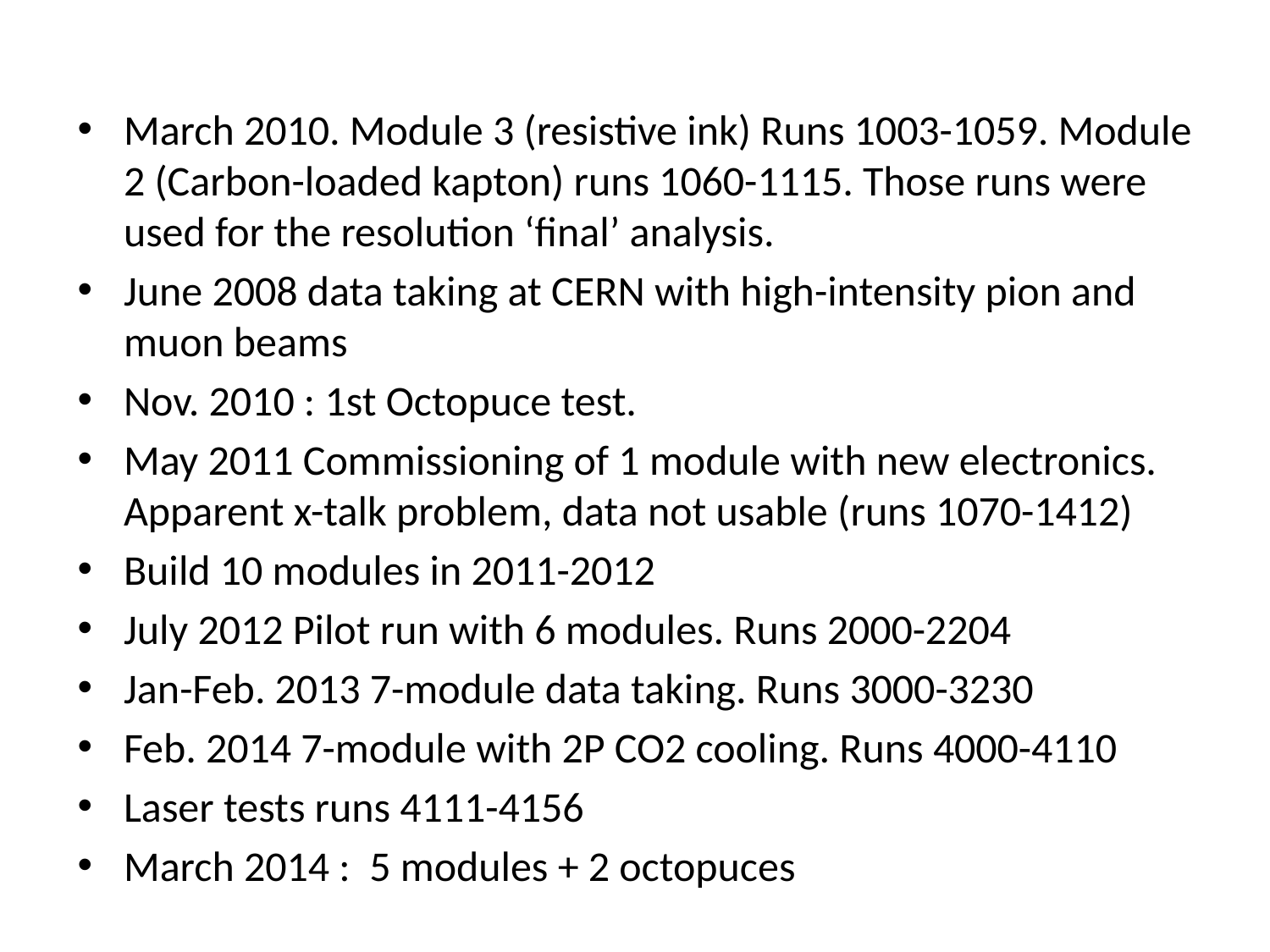

#
March 2010. Module 3 (resistive ink) Runs 1003-1059. Module 2 (Carbon-loaded kapton) runs 1060-1115. Those runs were used for the resolution ‘final’ analysis.
June 2008 data taking at CERN with high-intensity pion and muon beams
Nov. 2010 : 1st Octopuce test.
May 2011 Commissioning of 1 module with new electronics. Apparent x-talk problem, data not usable (runs 1070-1412)
Build 10 modules in 2011-2012
July 2012 Pilot run with 6 modules. Runs 2000-2204
Jan-Feb. 2013 7-module data taking. Runs 3000-3230
Feb. 2014 7-module with 2P CO2 cooling. Runs 4000-4110
Laser tests runs 4111-4156
March 2014 :  5 modules + 2 octopuces